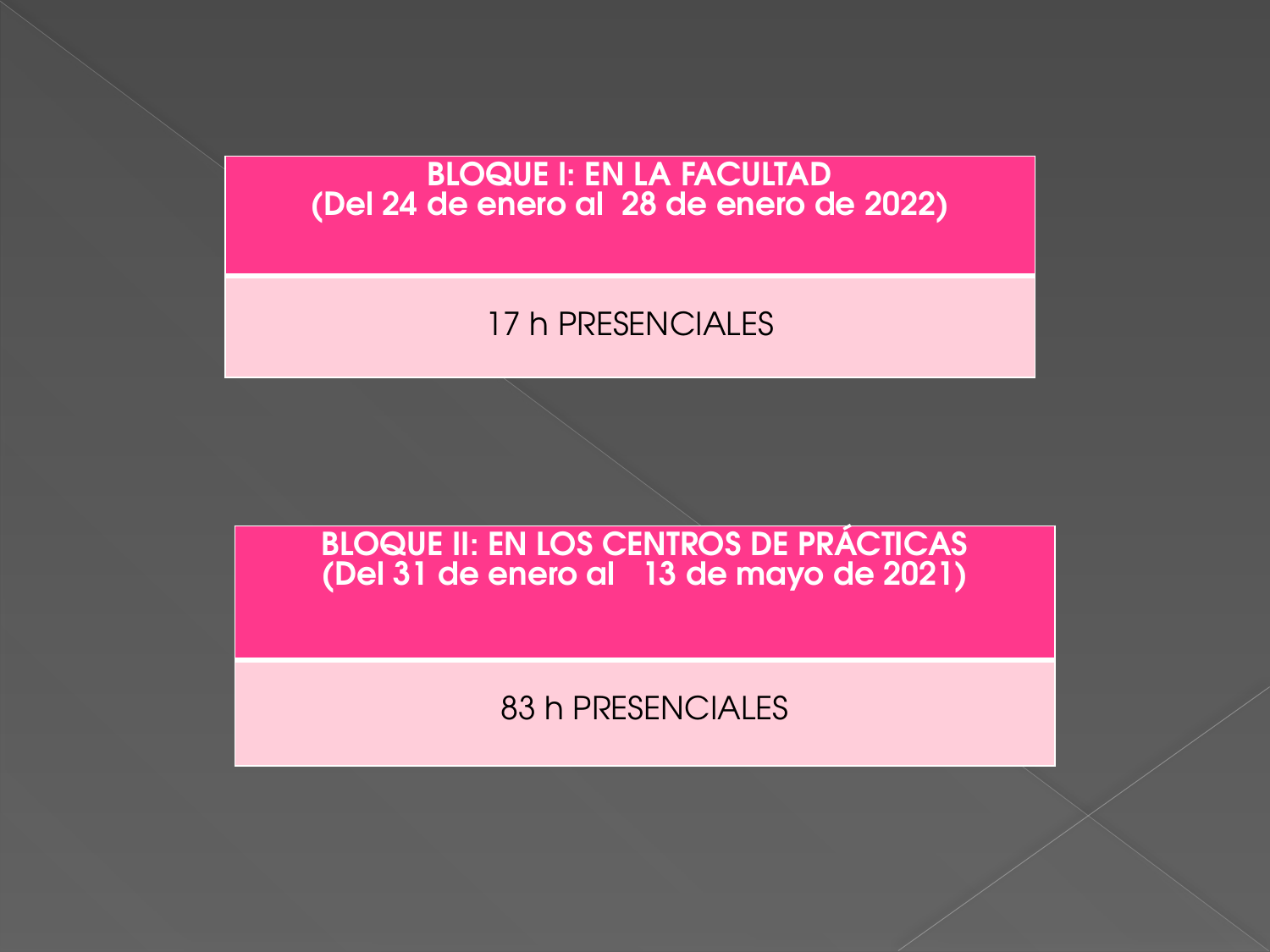

| BLOQUE I: EN LA FACULTAD (Del 24 de enero al 28 de enero de 2022) |
| --- |
| 17 h PRESENCIALES |

| BLOQUE II: EN LOS CENTROS DE PRÁCTICAS (Del 31 de enero al 13 de mayo de 2021) |
| --- |
| 83 h PRESENCIALES |